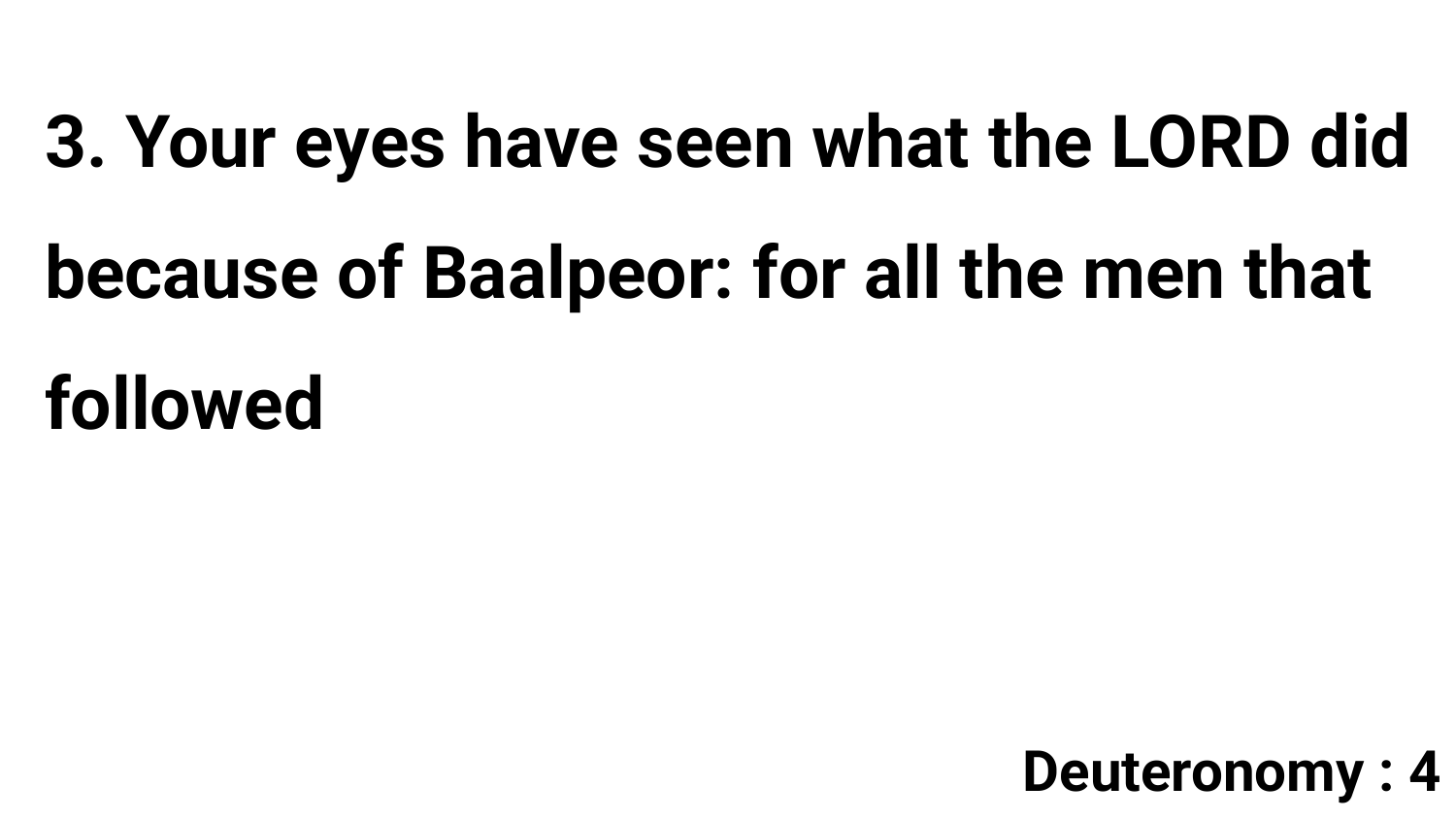

3. Your eyes have seen what the LORD did because of Baalpeor: for all the men that followed
Deuteronomy : 4